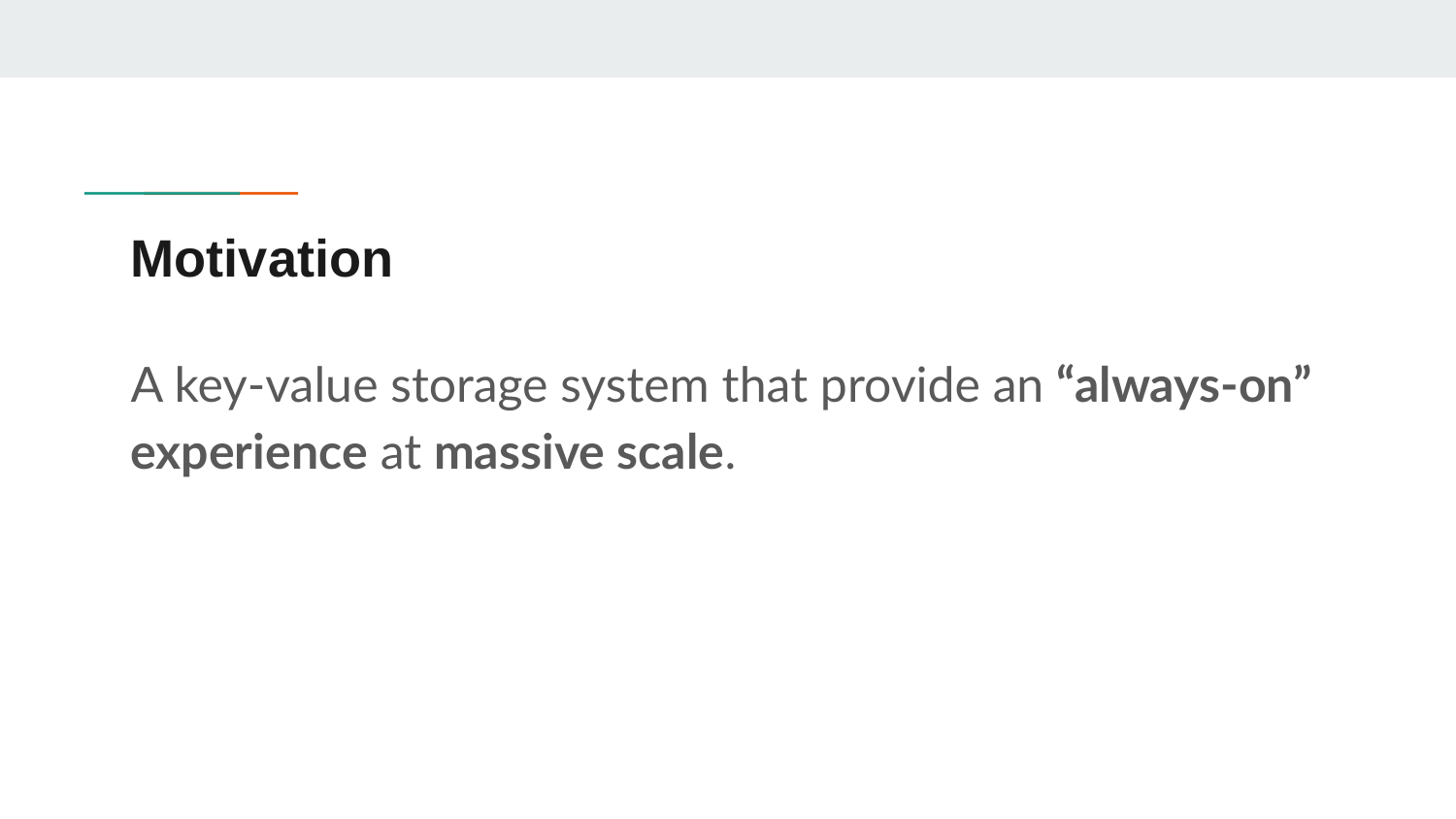

# Motivation
A key-value storage system that provide an “always-on” experience at massive scale.